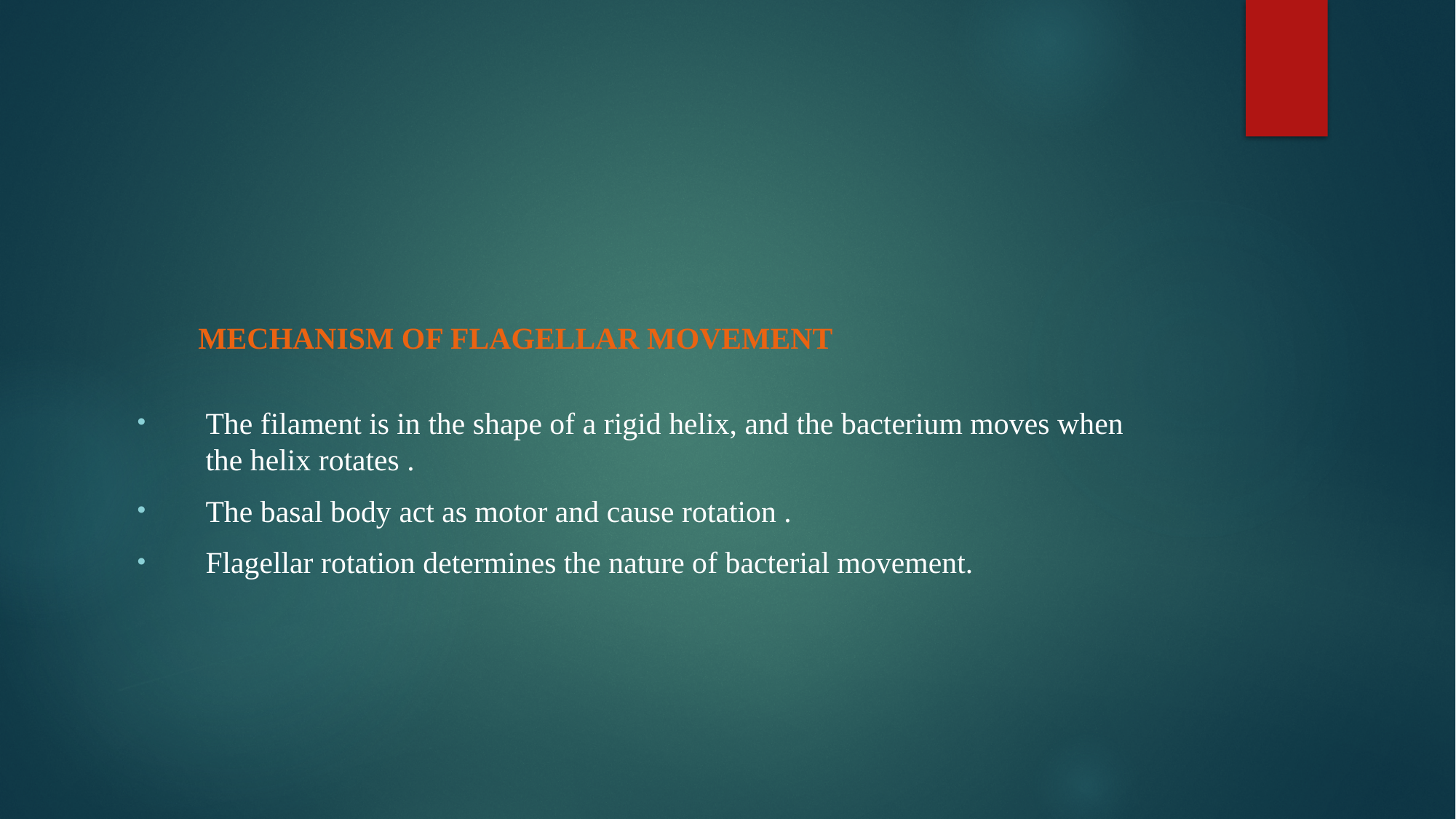

# MECHANISM OF FLAGELLAR MOVEMENT
The filament is in the shape of a rigid helix, and the bacterium moves when the helix rotates .
The basal body act as motor and cause rotation .
Flagellar rotation determines the nature of bacterial movement.